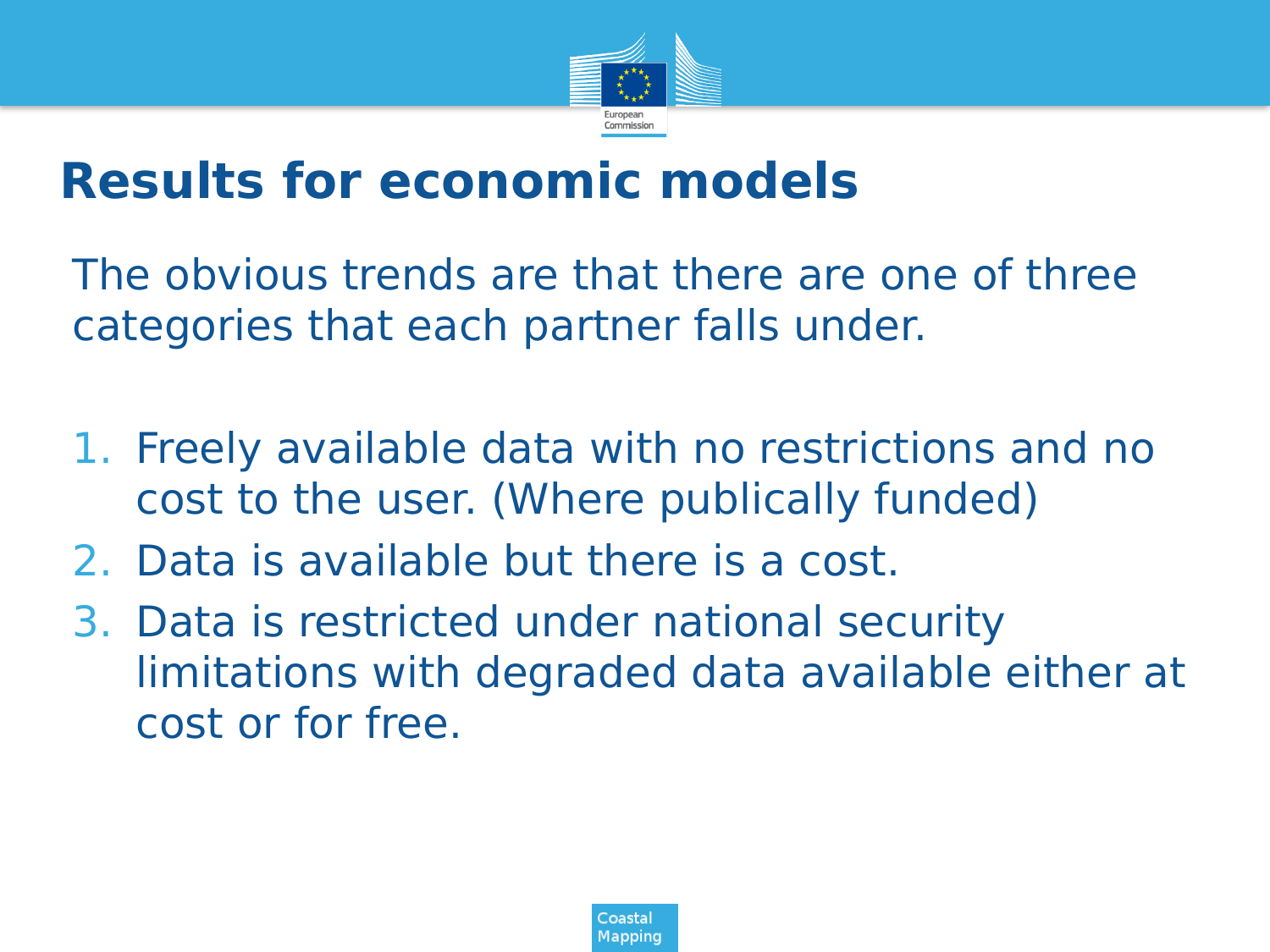

# Results for economic models
The obvious trends are that there are one of three categories that each partner falls under.

Freely available data with no restrictions and no cost to the user. (Where publically funded)
Data is available but there is a cost.
Data is restricted under national security limitations with degraded data available either at cost or for free.